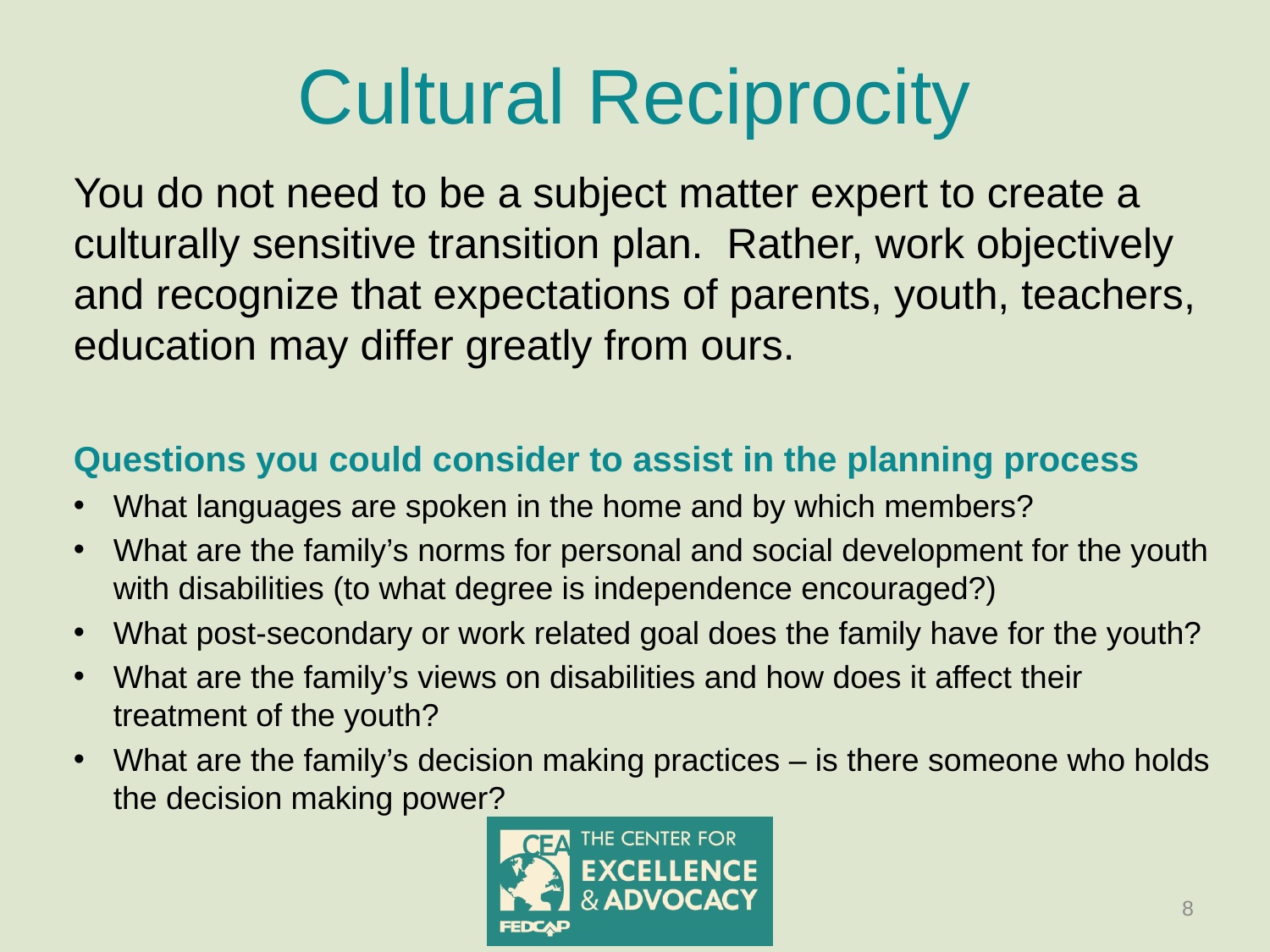

# Cultural Reciprocity
You do not need to be a subject matter expert to create a culturally sensitive transition plan.  Rather, work objectively and recognize that expectations of parents, youth, teachers, education may differ greatly from ours.

Questions you could consider to assist in the planning process
What languages are spoken in the home and by which members?
What are the family’s norms for personal and social development for the youth with disabilities (to what degree is independence encouraged?)
What post-secondary or work related goal does the family have for the youth?
What are the family’s views on disabilities and how does it affect their treatment of the youth?
What are the family’s decision making practices – is there someone who holds the decision making power?

8